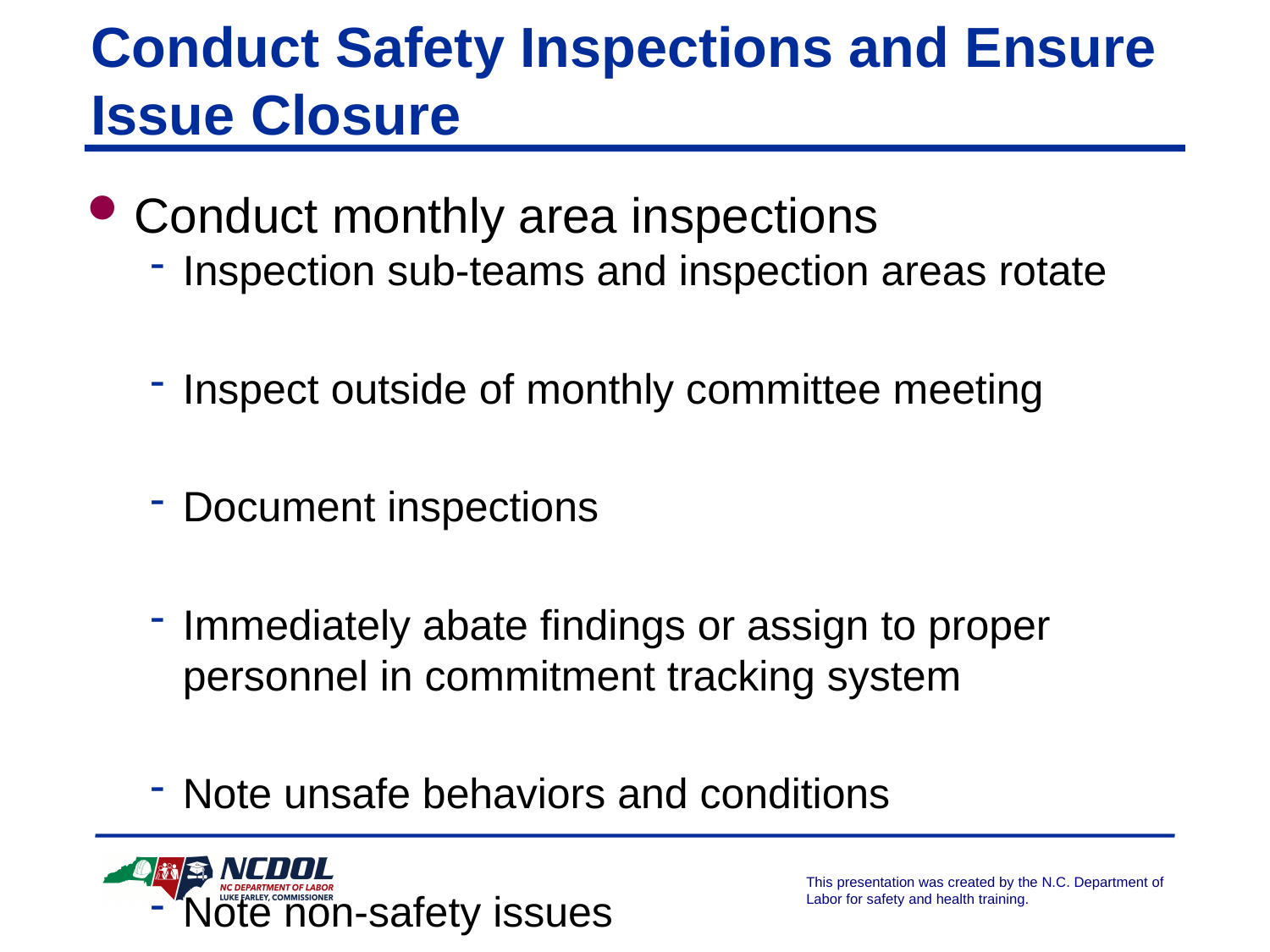

# Conduct Safety Inspections and Ensure Issue Closure
Conduct monthly area inspections
Inspection sub-teams and inspection areas rotate

Inspect outside of monthly committee meeting

Document inspections

Immediately abate findings or assign to proper personnel in commitment tracking system

Note unsafe behaviors and conditions

Note non-safety issues